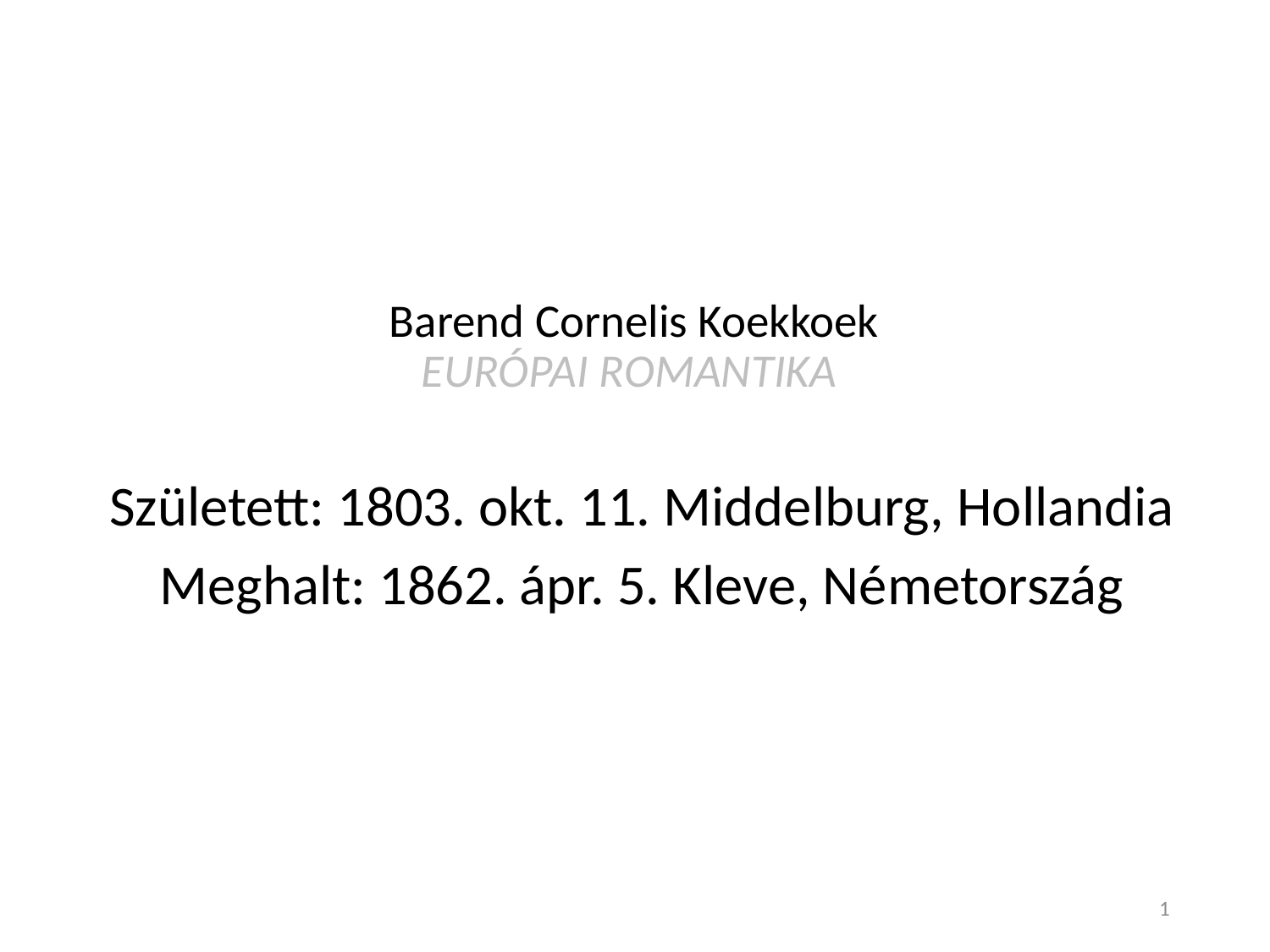

# Barend Cornelis Koekkoek EURÓPAI ROMANTIKA
Született: 1803. okt. 11. Middelburg, Hollandia
Meghalt: 1862. ápr. 5. Kleve, Németország

1